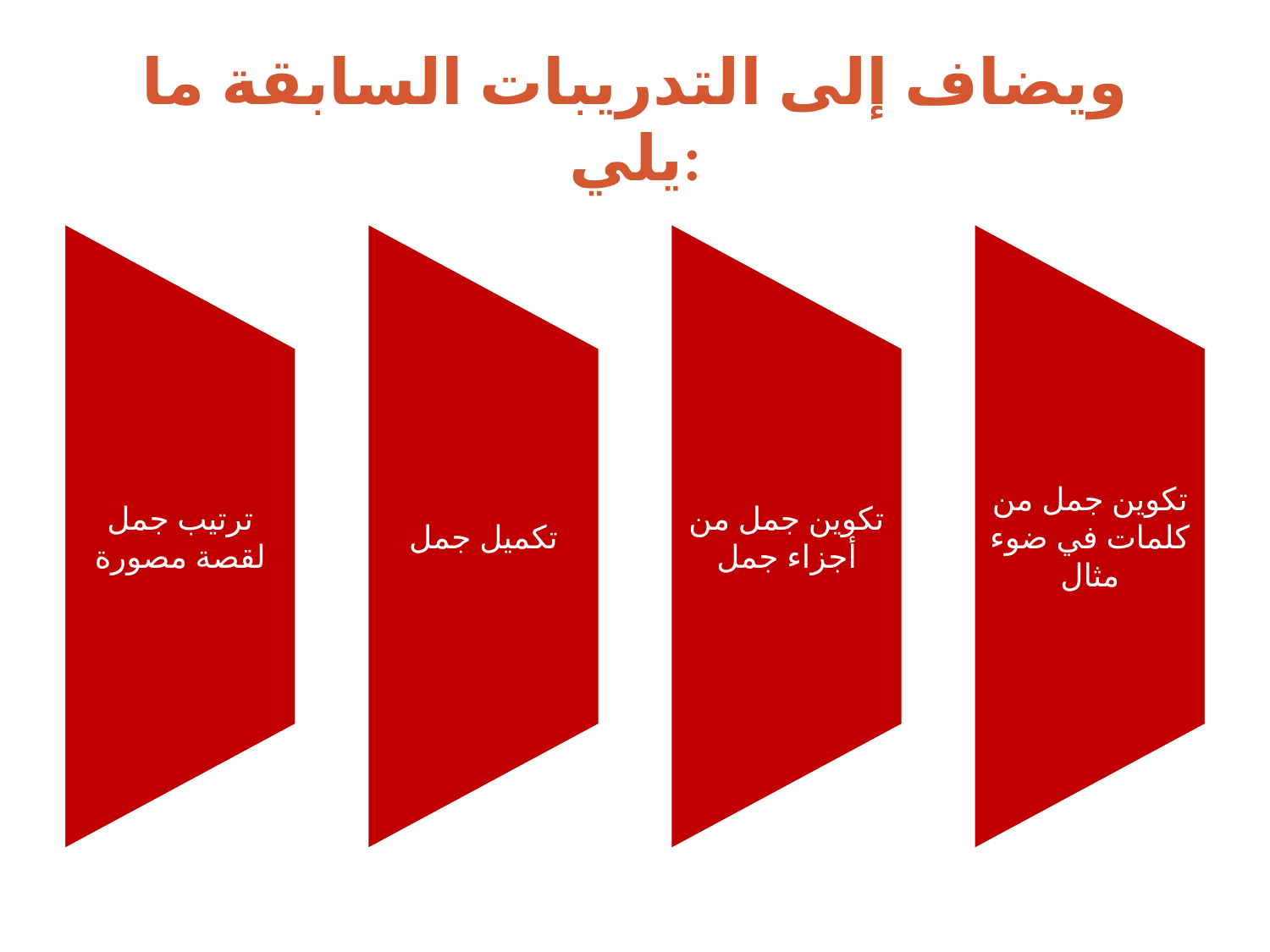

# ويضاف إلى التدريبات السابقة ما يلي:
ترتيب جمل لقصة مصورة
تكميل جمل
تكوين جمل من أجزاء جمل
تكوين جمل من كلمات في ضوء مثال